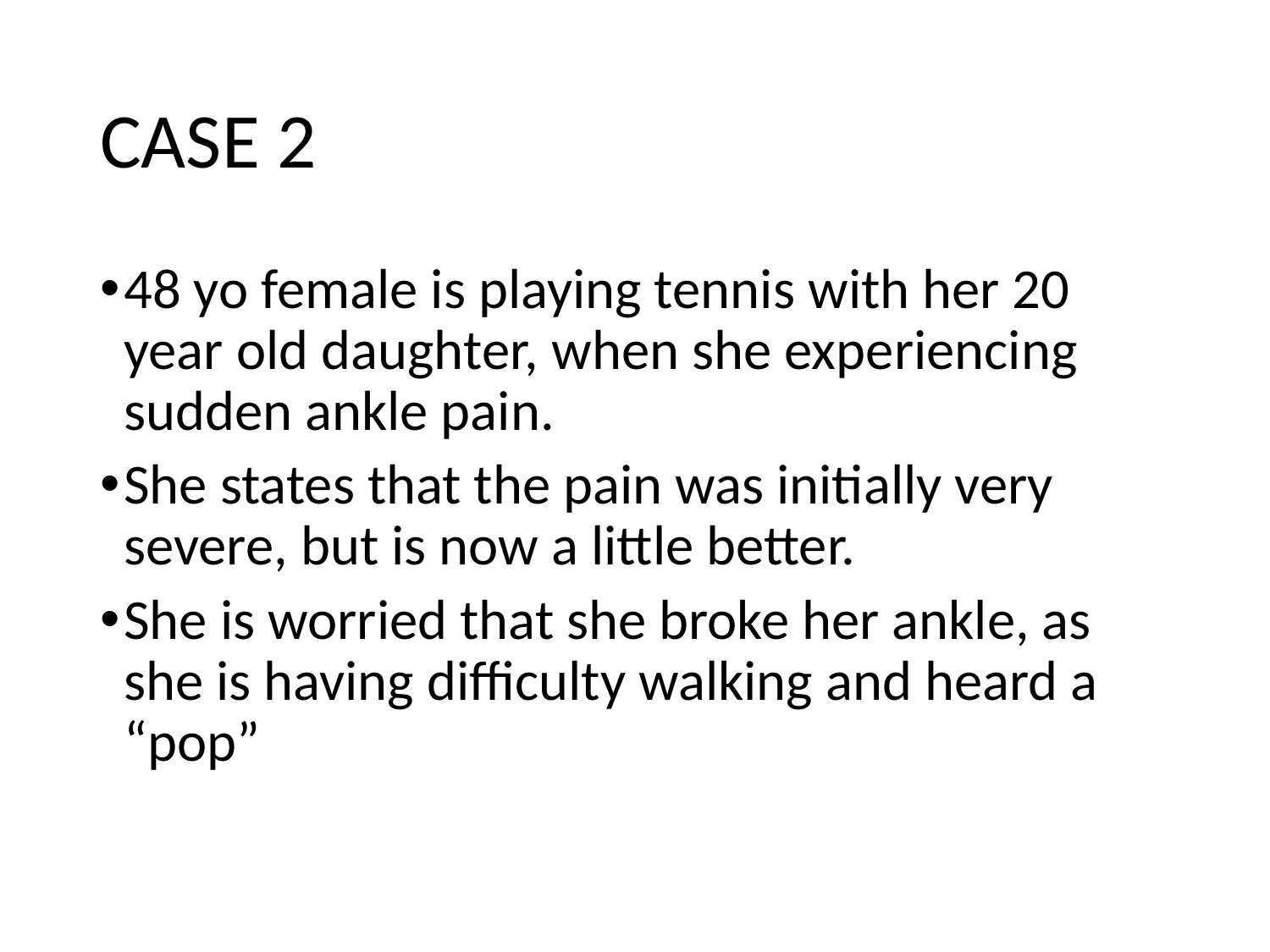

# CASE 2
48 yo female is playing tennis with her 20 year old daughter, when she experiencing sudden ankle pain.
She states that the pain was initially very severe, but is now a little better.
She is worried that she broke her ankle, as she is having difficulty walking and heard a “pop”